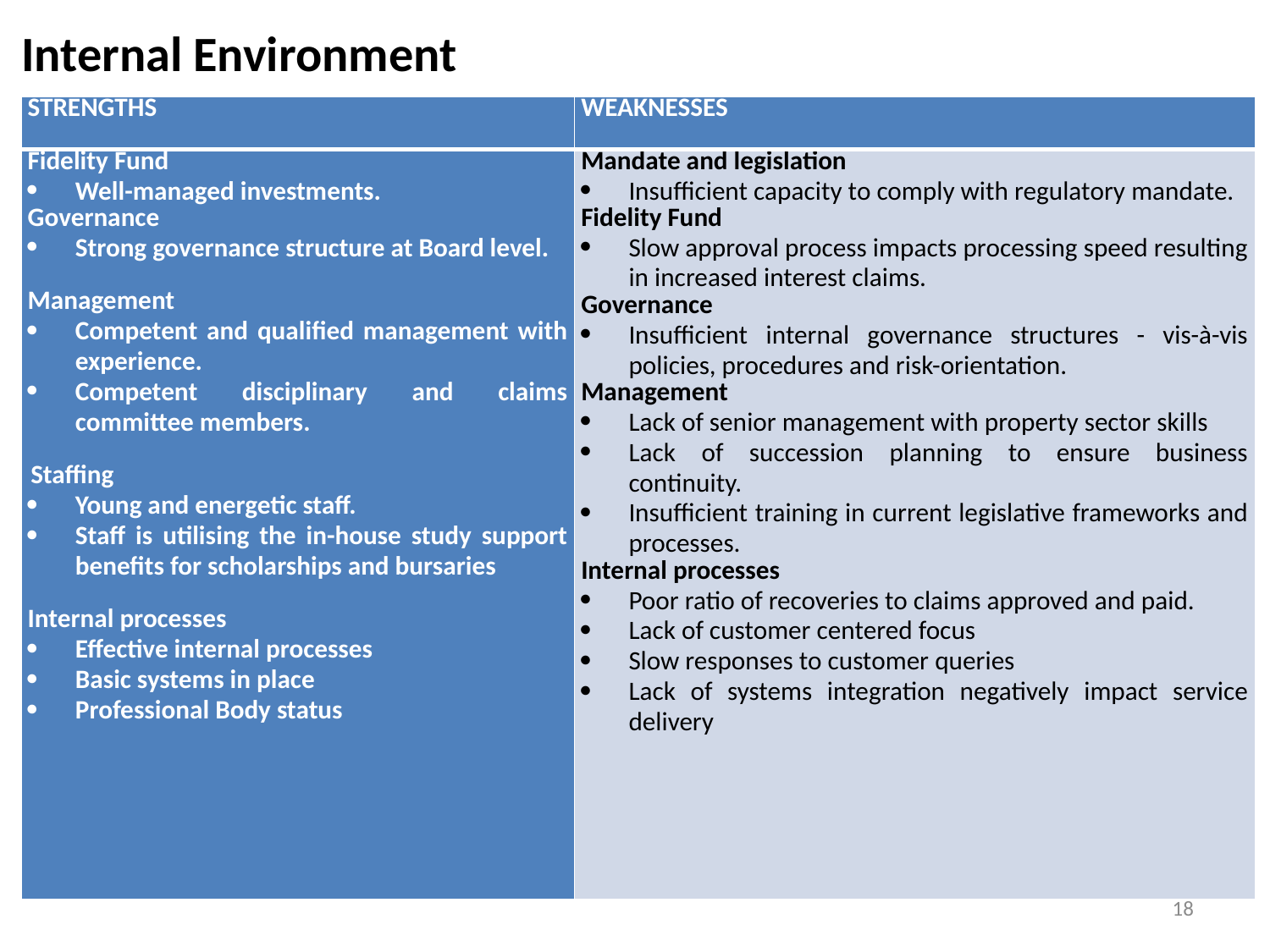

Internal Environment
| STRENGTHS | WEAKNESSES |
| --- | --- |
| Fidelity Fund Well-managed investments. Governance Strong governance structure at Board level. Management Competent and qualified management with experience. Competent disciplinary and claims committee members. Staffing Young and energetic staff. Staff is utilising the in-house study support benefits for scholarships and bursaries Internal processes Effective internal processes Basic systems in place Professional Body status | Mandate and legislation Insufficient capacity to comply with regulatory mandate. Fidelity Fund Slow approval process impacts processing speed resulting in increased interest claims. Governance Insufficient internal governance structures - vis-à-vis policies, procedures and risk-orientation. Management Lack of senior management with property sector skills Lack of succession planning to ensure business continuity. Insufficient training in current legislative frameworks and processes. Internal processes Poor ratio of recoveries to claims approved and paid. Lack of customer centered focus Slow responses to customer queries Lack of systems integration negatively impact service delivery |
18